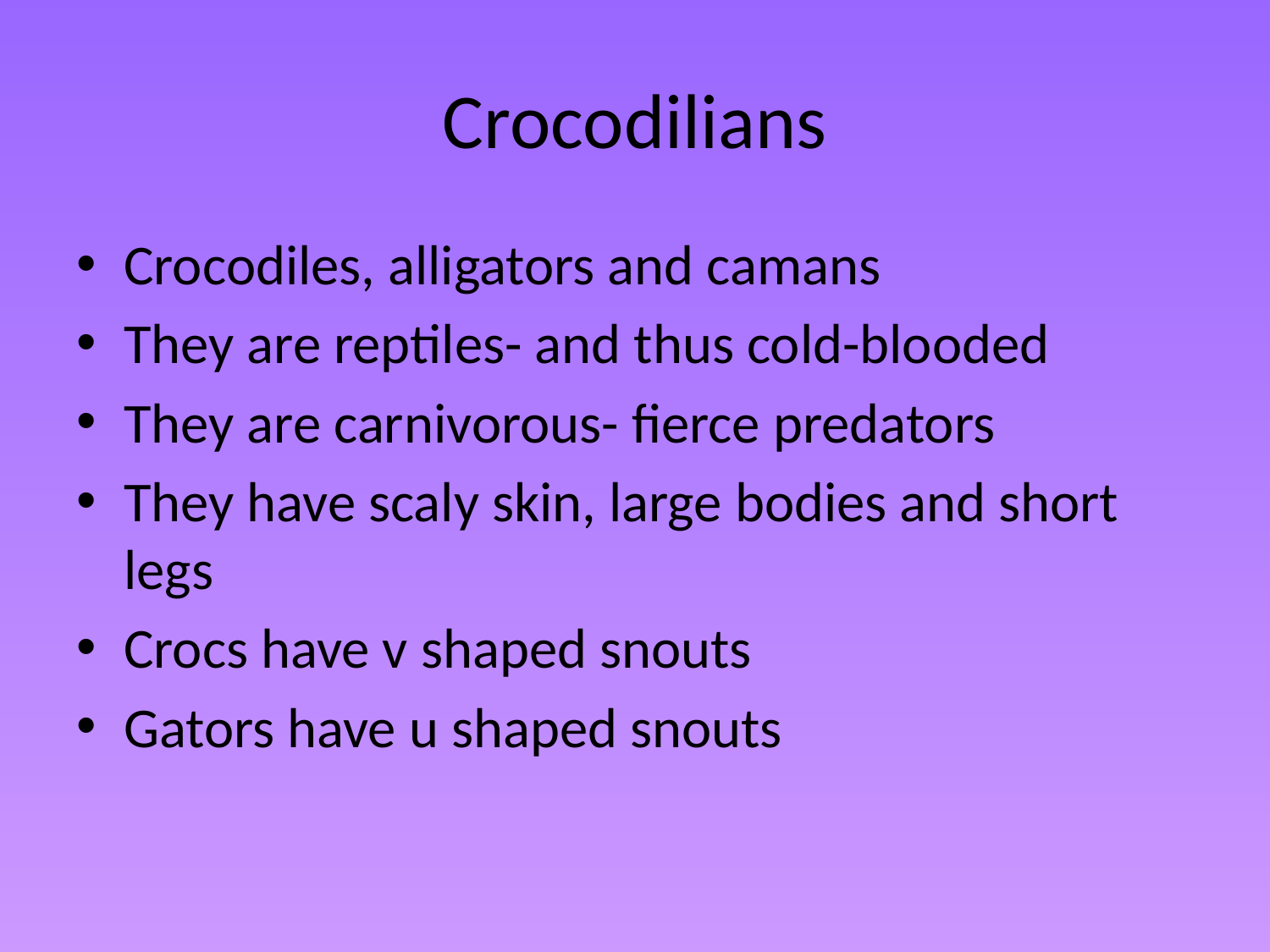

# Crocodilians
Crocodiles, alligators and camans
They are reptiles- and thus cold-blooded
They are carnivorous- fierce predators
They have scaly skin, large bodies and short legs
Crocs have v shaped snouts
Gators have u shaped snouts